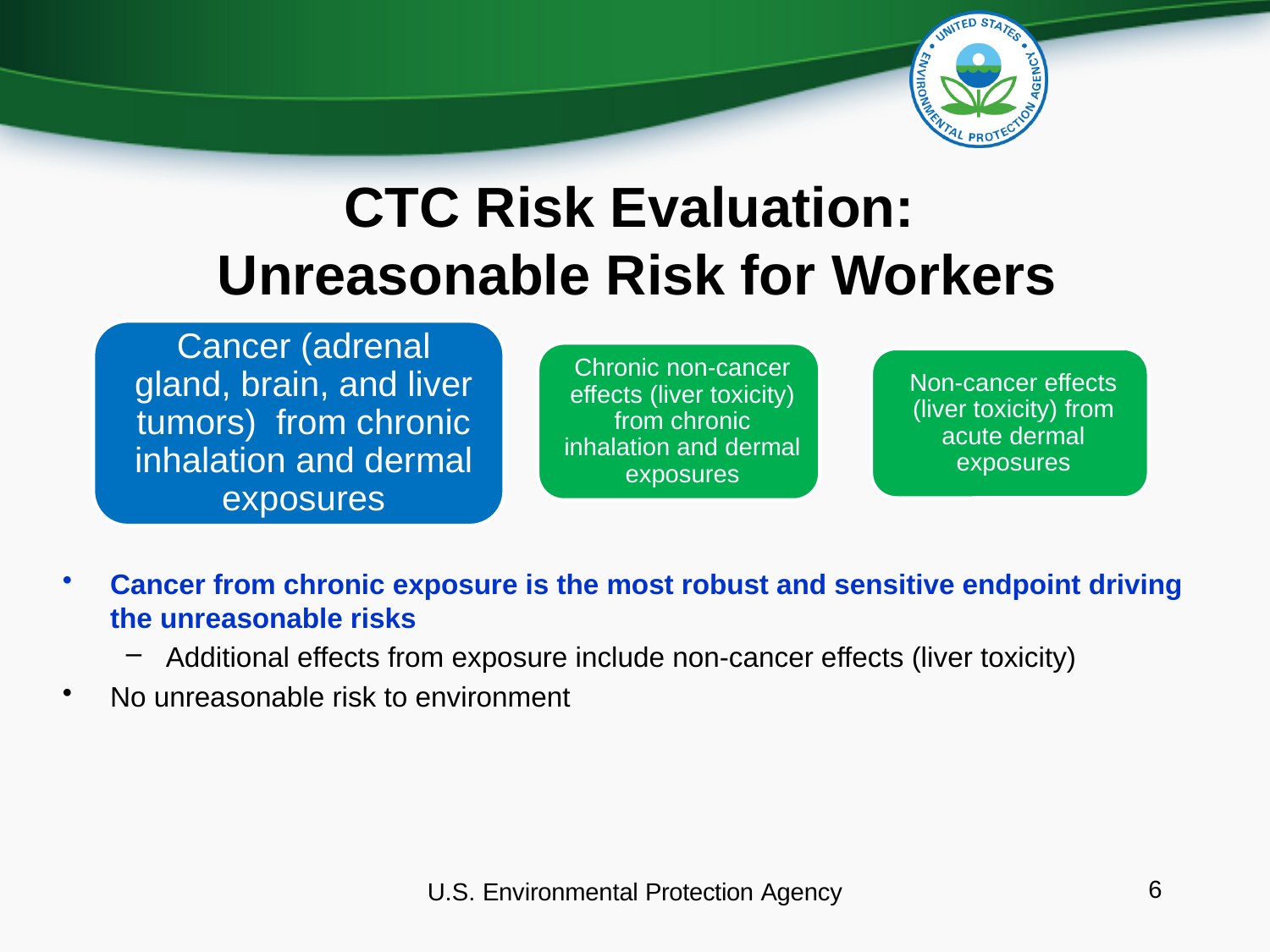

# CTC Risk Evaluation: Unreasonable Risk for Workers
Cancer (adrenal gland, brain, and liver tumors)  from chronic inhalation and dermal exposures
Chronic non-cancer effects (liver toxicity) from chronic inhalation and dermal exposures
Non-cancer effects (liver toxicity) from acute dermal exposures
Cancer from chronic exposure is the most robust and sensitive endpoint driving the unreasonable risks
Additional effects from exposure include non-cancer effects (liver toxicity)
No unreasonable risk to environment
U.S. Environmental Protection Agency
6